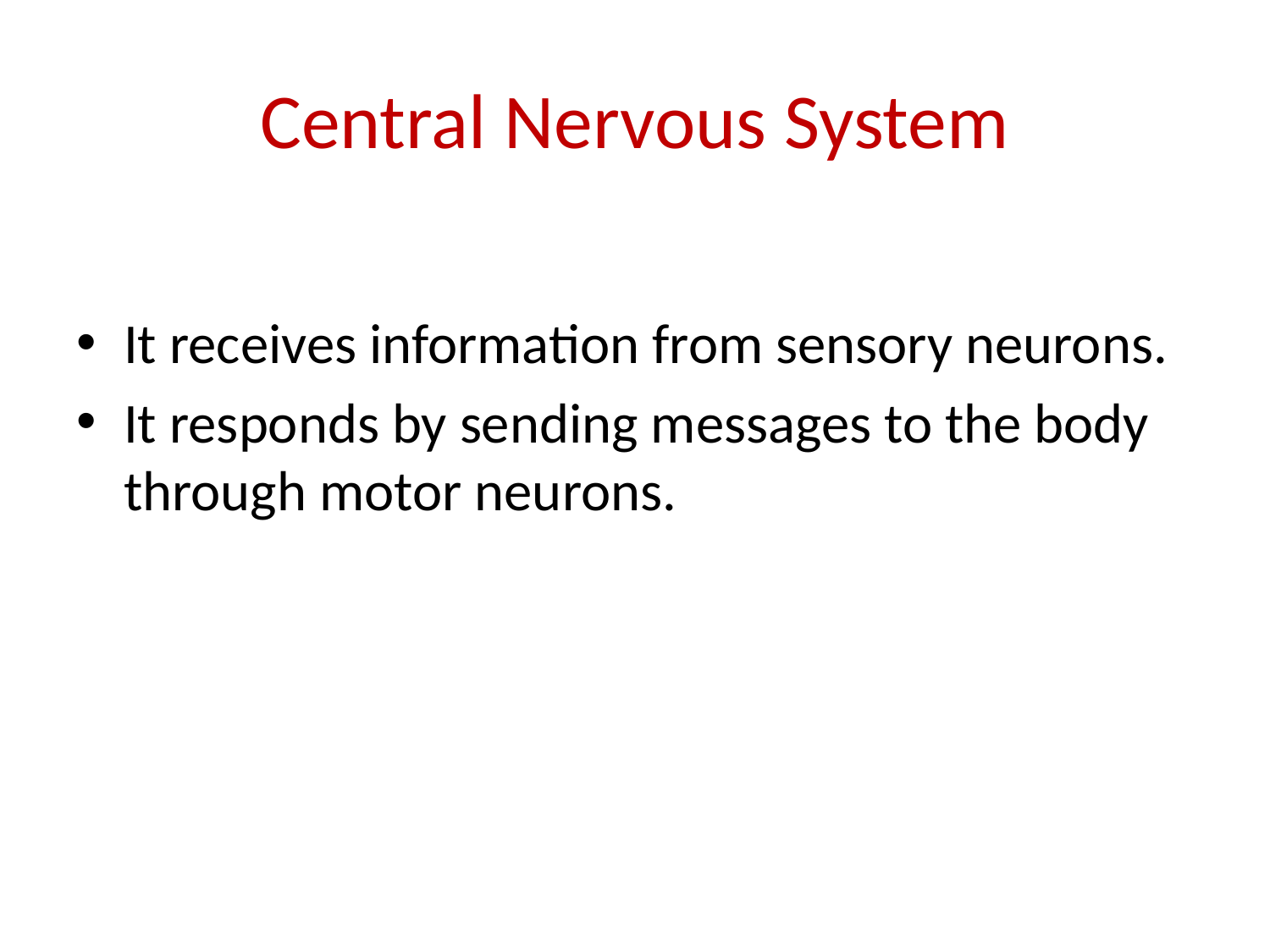

# Central Nervous System

It receives information from sensory neurons.
It responds by sending messages to the body through motor neurons.